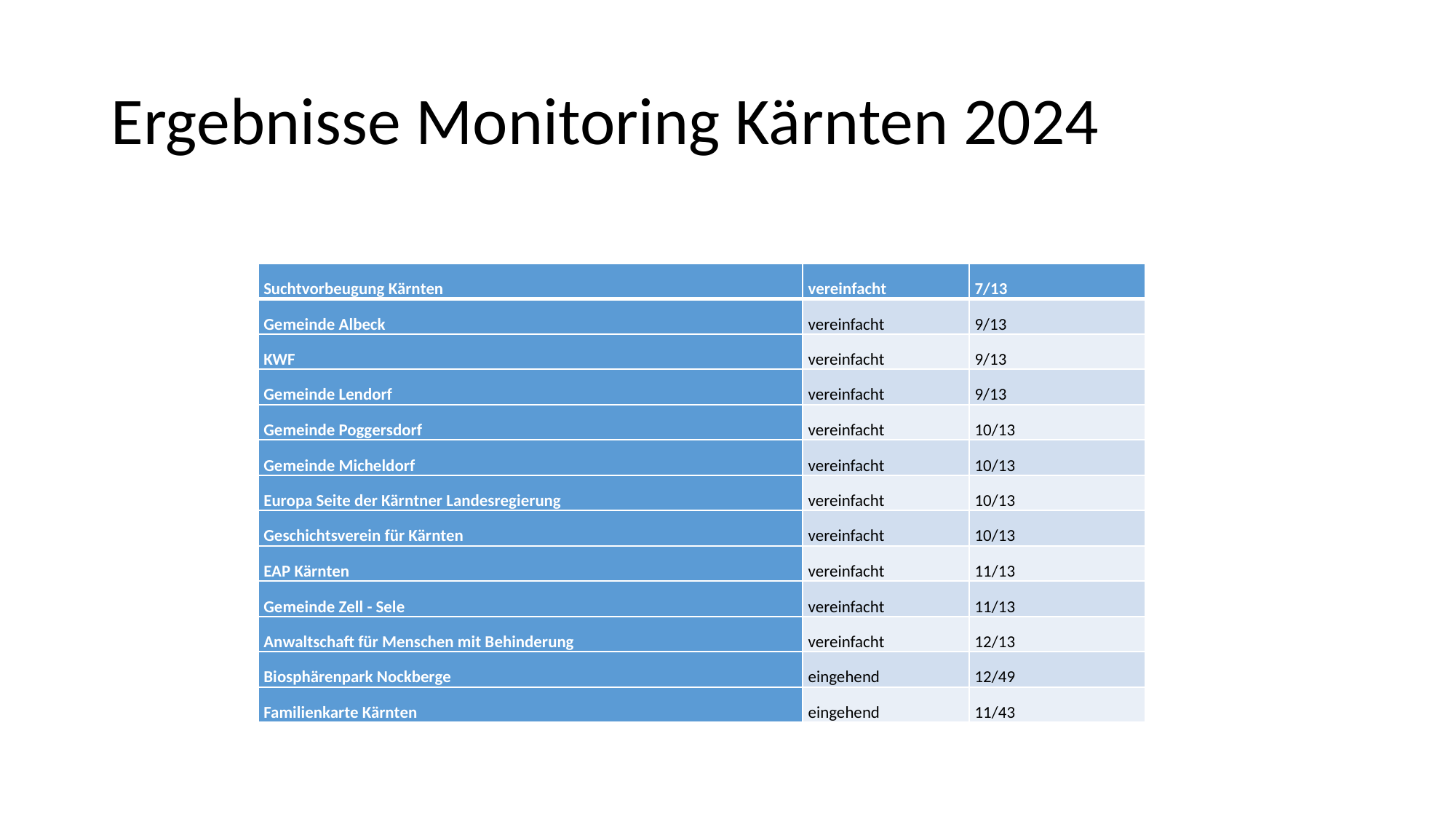

# Ergebnisse Monitoring Kärnten 2024
| Suchtvorbeugung Kärnten | vereinfacht | 7/13 |
| --- | --- | --- |
| Gemeinde Albeck | vereinfacht | 9/13 |
| KWF | vereinfacht | 9/13 |
| Gemeinde Lendorf | vereinfacht | 9/13 |
| Gemeinde Poggersdorf | vereinfacht | 10/13 |
| Gemeinde Micheldorf | vereinfacht | 10/13 |
| Europa Seite der Kärntner Landesregierung | vereinfacht | 10/13 |
| Geschichtsverein für Kärnten | vereinfacht | 10/13 |
| EAP Kärnten | vereinfacht | 11/13 |
| Gemeinde Zell - Sele | vereinfacht | 11/13 |
| Anwaltschaft für Menschen mit Behinderung | vereinfacht | 12/13 |
| Biosphärenpark Nockberge | eingehend | 12/49 |
| Familienkarte Kärnten | eingehend | 11/43 |